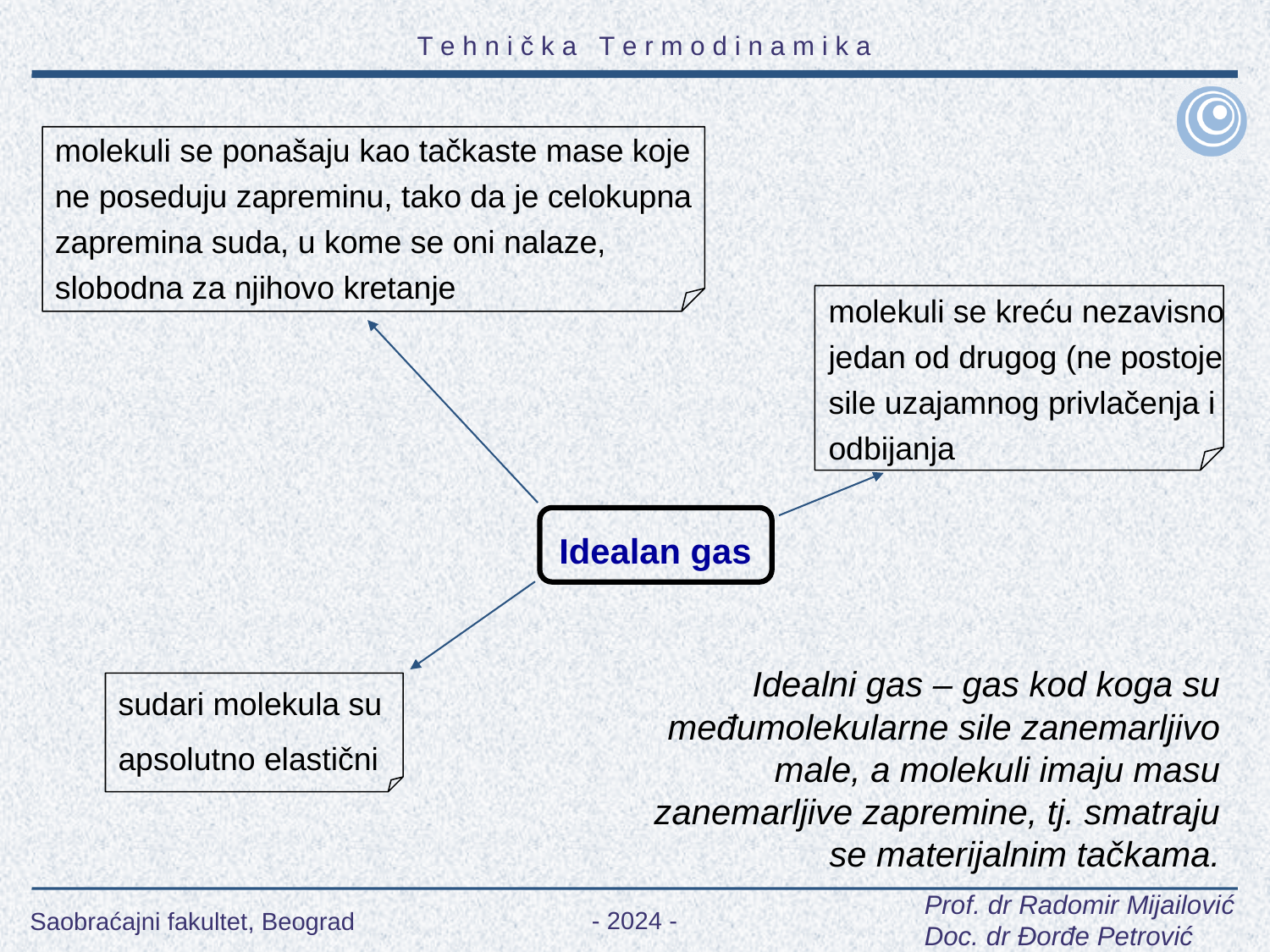

molekuli se ponašaju kao tačkaste mase koje ne poseduju zapreminu, tako da je celokupna zapremina suda, u kome se oni nalaze, slobodna za njihovo kretanje

molekuli se kreću nezavisno jedan od drugog (ne postoje sile uzajamnog privlačenja i odbijanja

Idealan gas

sudari molekula su
apsolutno elastični

Idealni gas – gas kod koga su međumolekularne sile zanemarljivo male, a molekuli imaju masu zanemarljive zapremine, tj. smatraju se materijalnim tačkama.